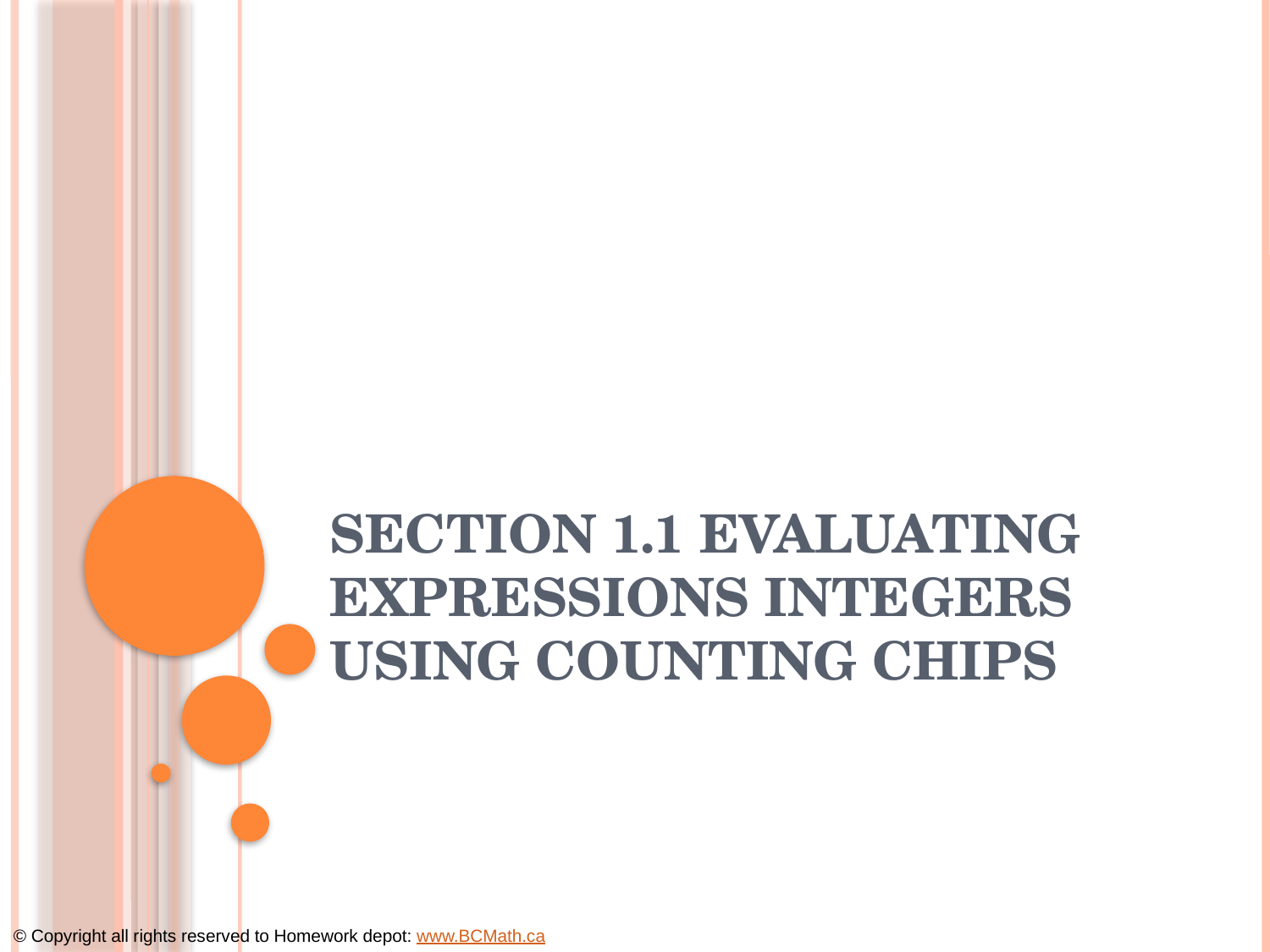

# Section 1.1 Evaluating Expressions Integers Using Counting Chips

© Copyright all rights reserved to Homework depot: www.BCMath.ca